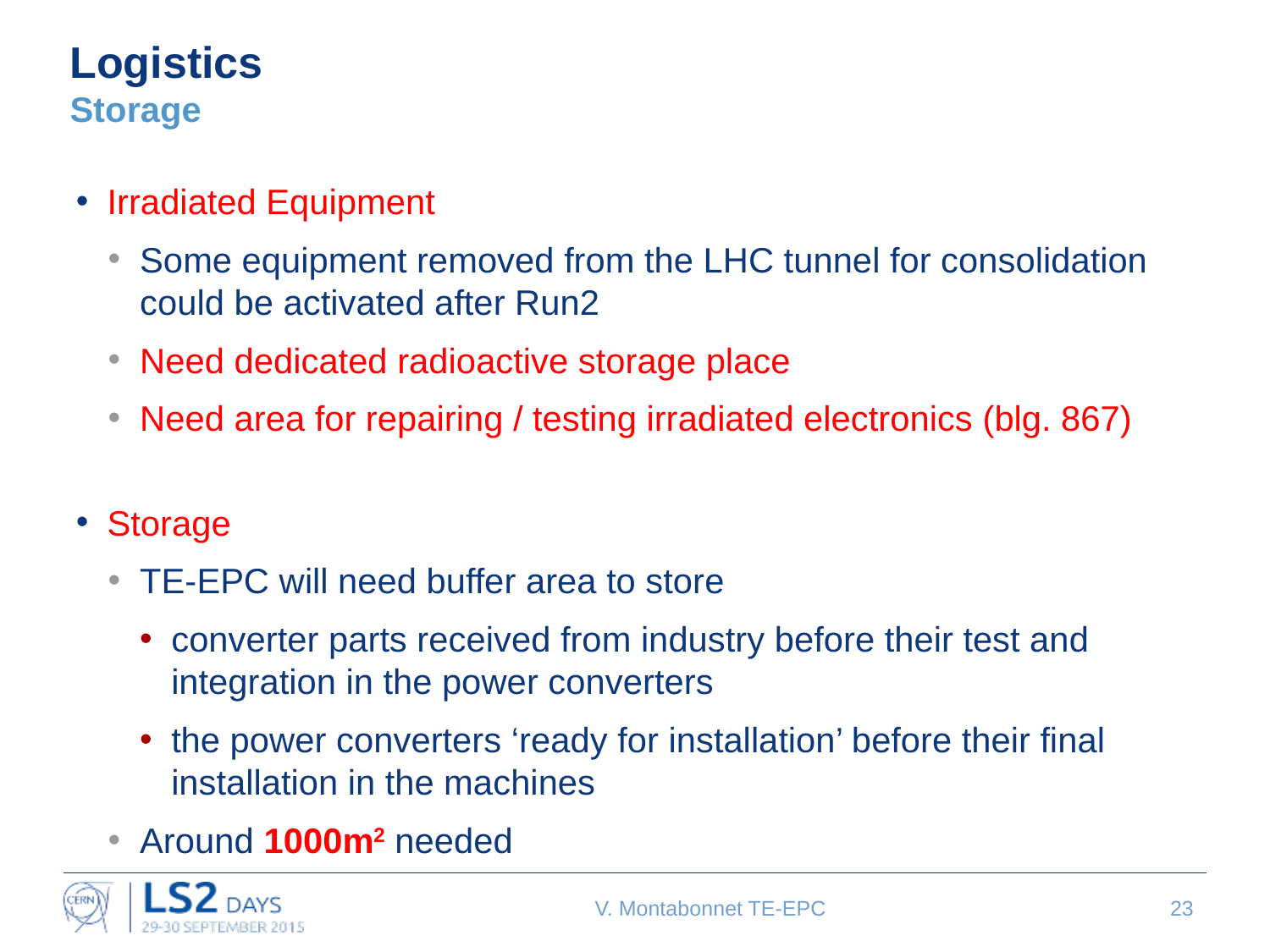

# Logistics Storage
Irradiated Equipment
Some equipment removed from the LHC tunnel for consolidation could be activated after Run2
Need dedicated radioactive storage place
Need area for repairing / testing irradiated electronics (blg. 867)

Storage
TE-EPC will need buffer area to store
converter parts received from industry before their test and integration in the power converters
the power converters ‘ready for installation’ before their final installation in the machines
Around 1000m2 needed

V. Montabonnet TE-EPC
23